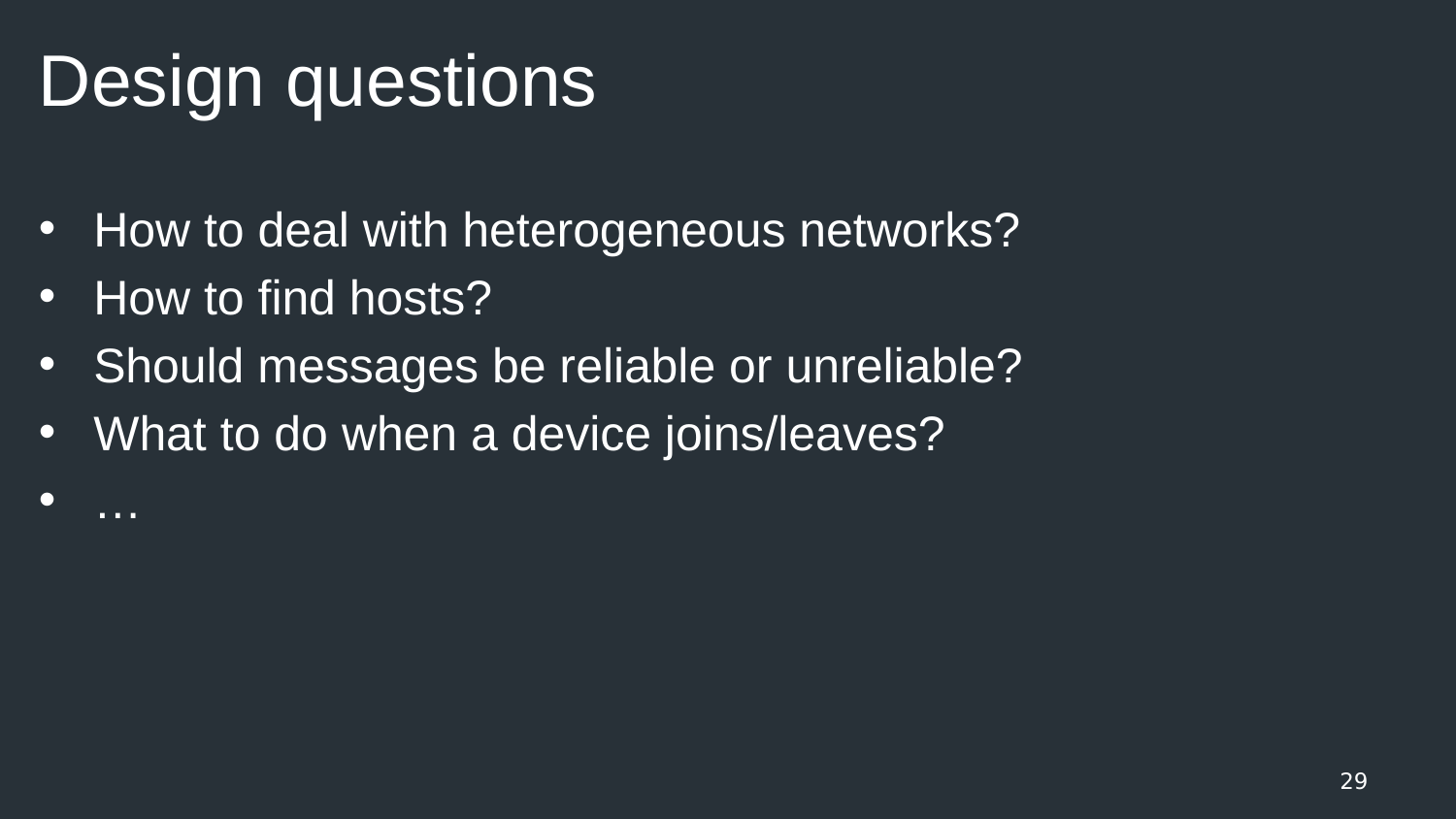

# Design questions
How to deal with heterogeneous networks?
How to find hosts?
Should messages be reliable or unreliable?
What to do when a device joins/leaves?
…

29